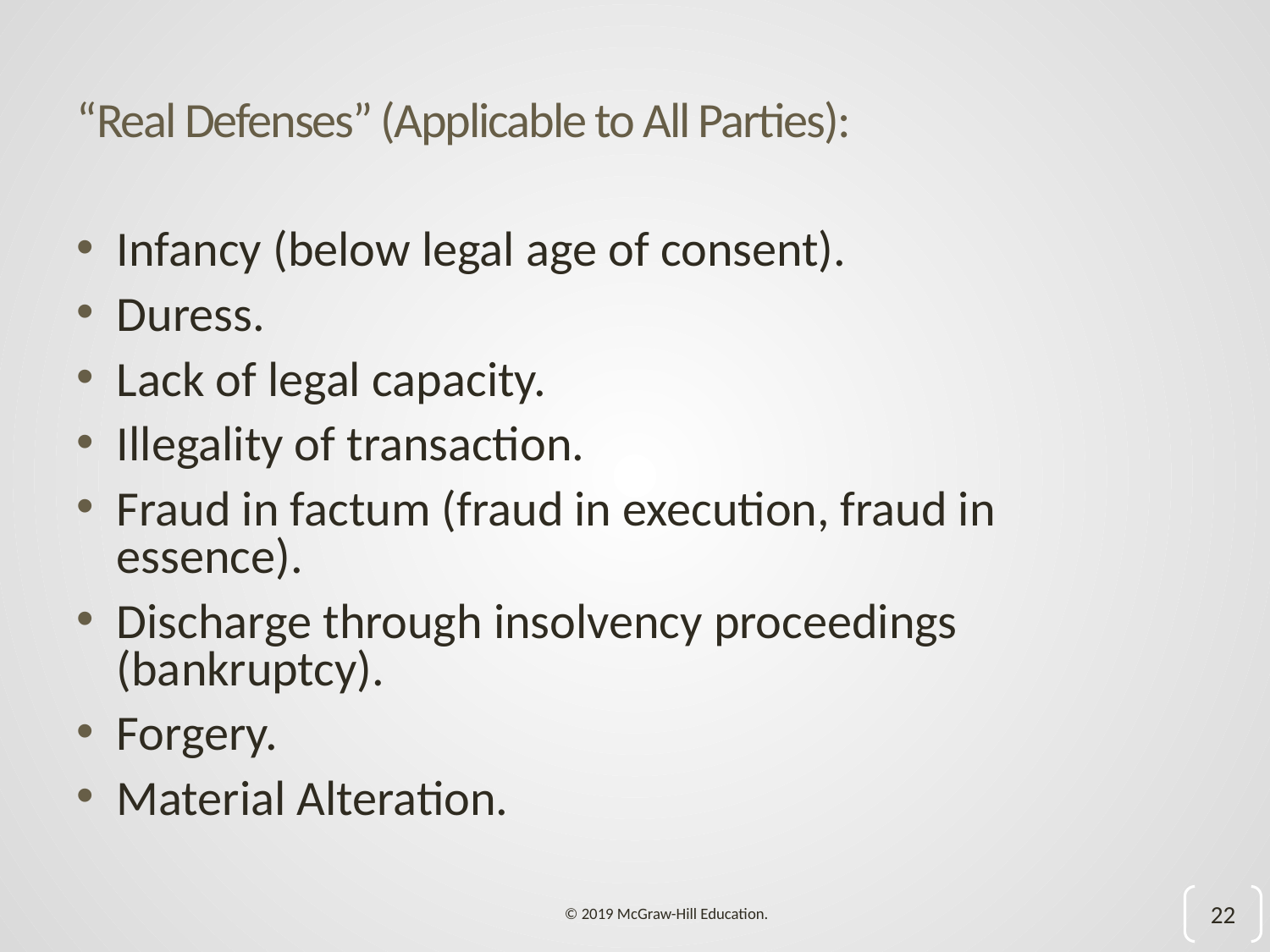

# “Real Defenses” (Applicable to All Parties):
Infancy (below legal age of consent).
Duress.
Lack of legal capacity.
Illegality of transaction.
Fraud in factum (fraud in execution, fraud in essence).
Discharge through insolvency proceedings (bankruptcy).
Forgery.
Material Alteration.
22